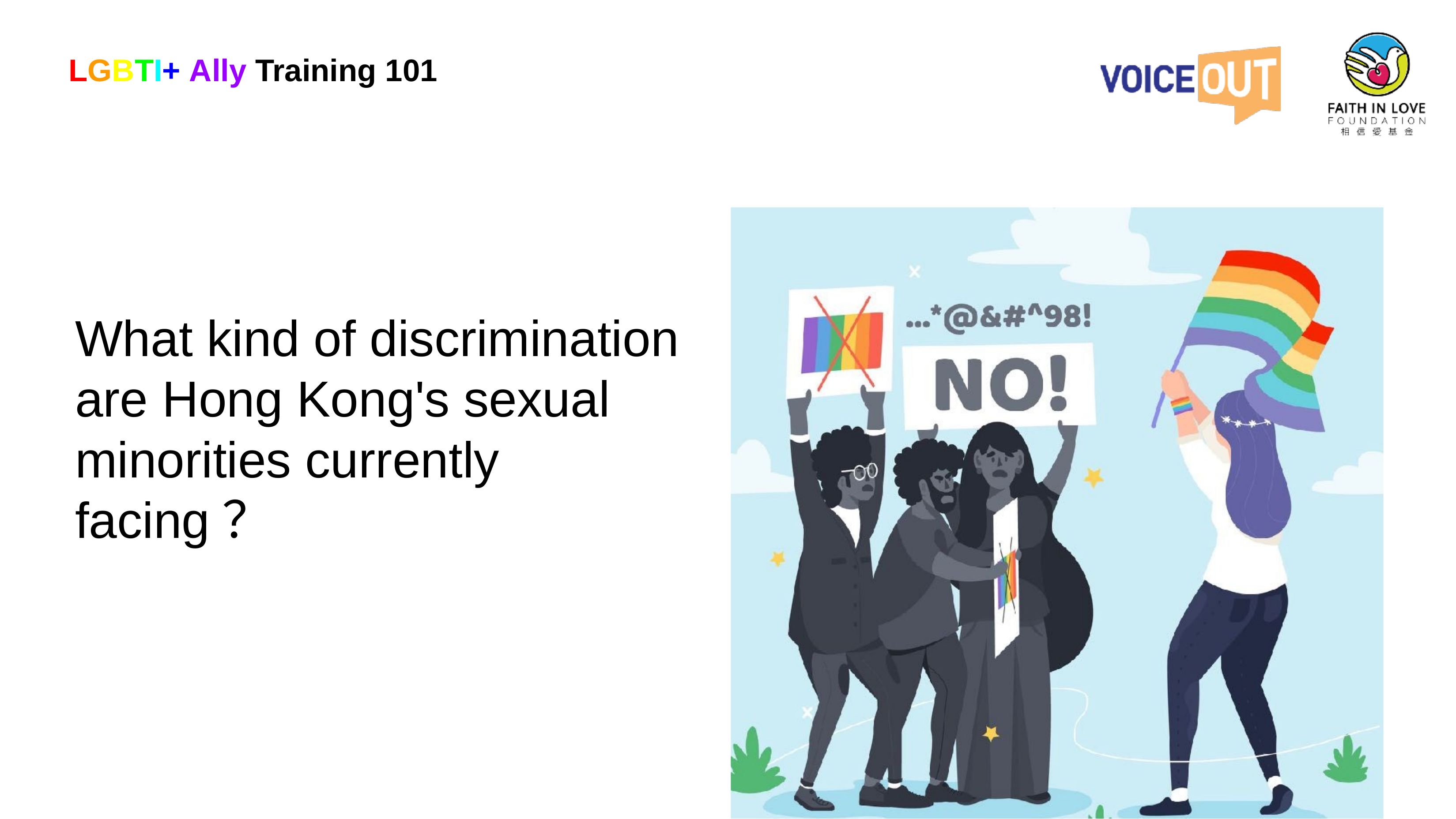

# LGBTI+ Ally Training 101

What kind of discrimination are Hong Kong's sexual minorities currently facing？